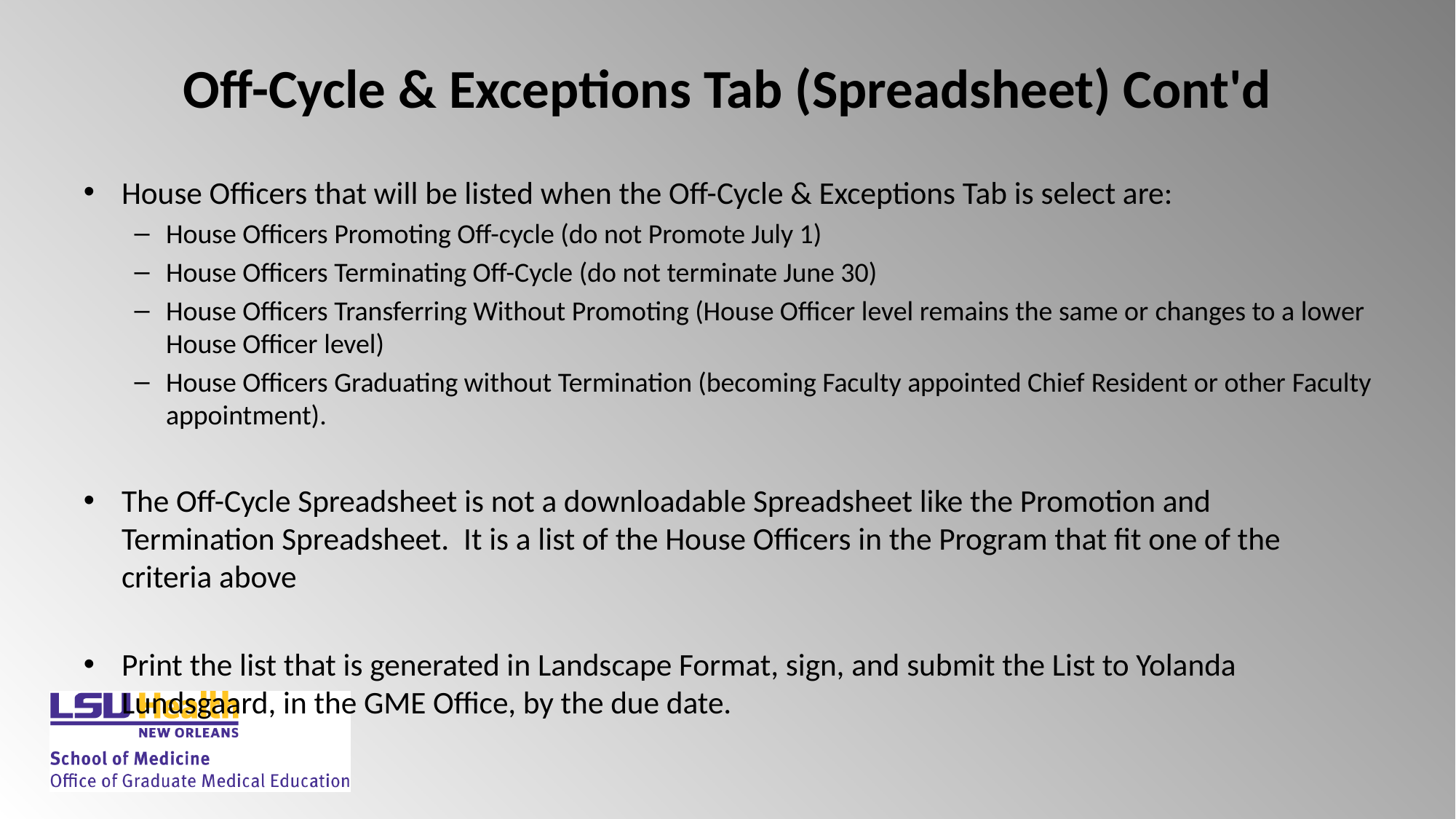

# Off-Cycle & Exceptions Tab (Spreadsheet) Cont'd
House Officers that will be listed when the Off-Cycle & Exceptions Tab is select are:
House Officers Promoting Off-cycle (do not Promote July 1)
House Officers Terminating Off-Cycle (do not terminate June 30)
House Officers Transferring Without Promoting (House Officer level remains the same or changes to a lower House Officer level)
House Officers Graduating without Termination (becoming Faculty appointed Chief Resident or other Faculty appointment).

The Off-Cycle Spreadsheet is not a downloadable Spreadsheet like the Promotion and Termination Spreadsheet.  It is a list of the House Officers in the Program that fit one of the criteria above

Print the list that is generated in Landscape Format, sign, and submit the List to Yolanda Lundsgaard, in the GME Office, by the due date.